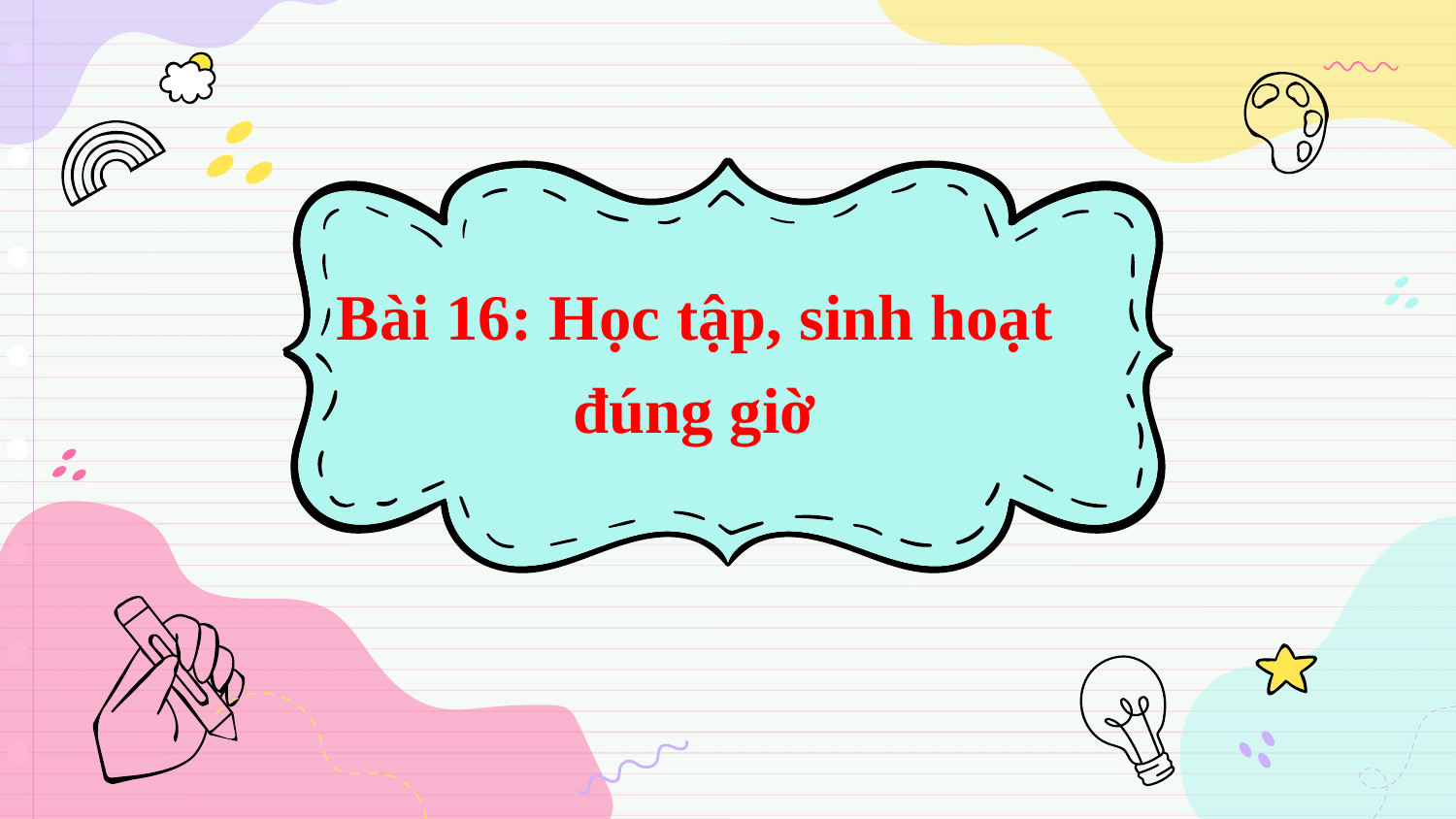

Bài 16: Học tập, sinh hoạt đúng giờ